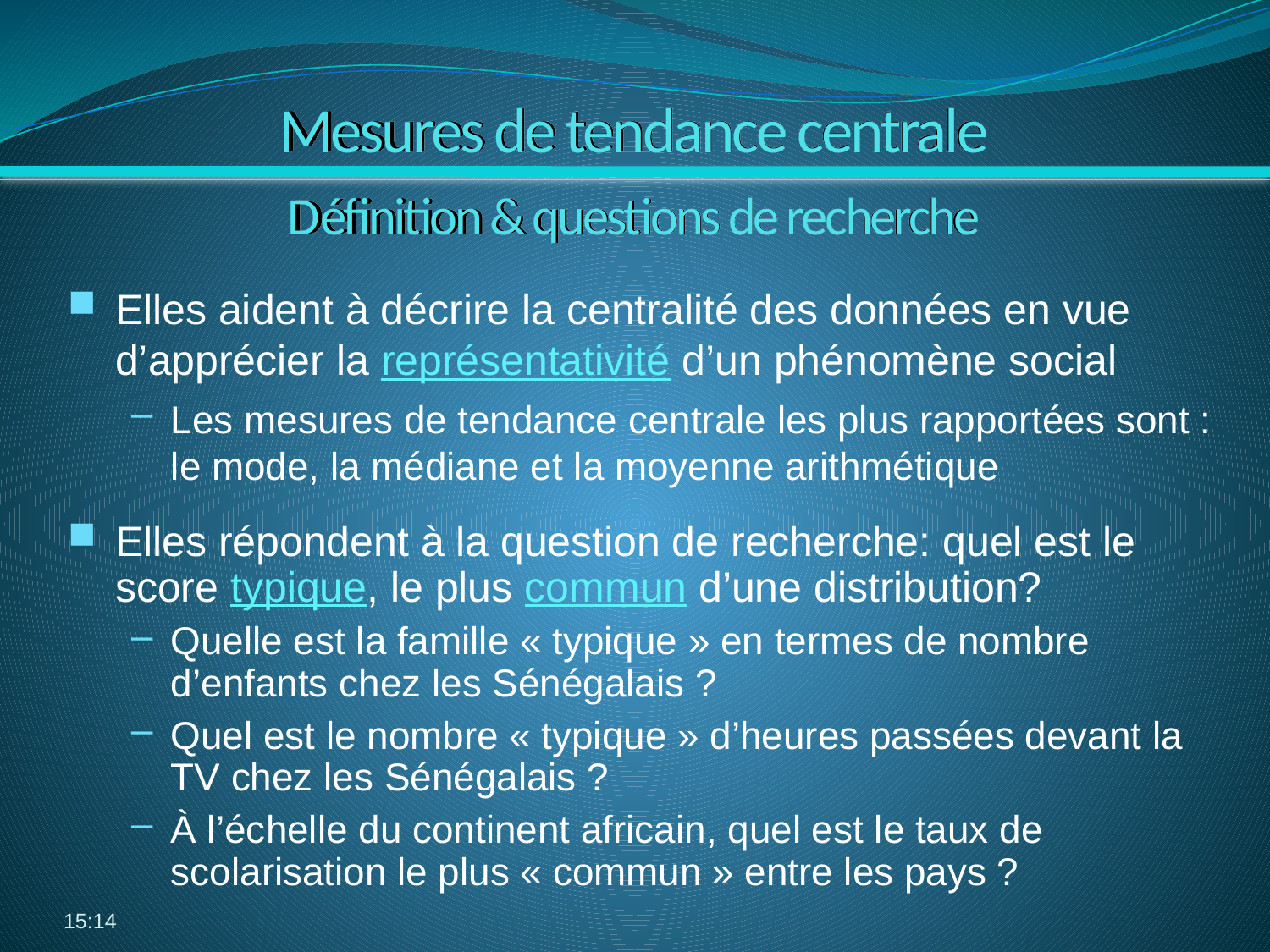

# Mesures de tendance centrale
Définition & questions de recherche
Elles aident à décrire la centralité des données en vue d’apprécier la représentativité d’un phénomène social
Les mesures de tendance centrale les plus rapportées sont : le mode, la médiane et la moyenne arithmétique
Elles répondent à la question de recherche: quel est le score typique, le plus commun d’une distribution?
Quelle est la famille « typique » en termes de nombre d’enfants chez les Sénégalais ?
Quel est le nombre « typique » d’heures passées devant la TV chez les Sénégalais ?
À l’échelle du continent africain, quel est le taux de scolarisation le plus « commun » entre les pays ?

15:14